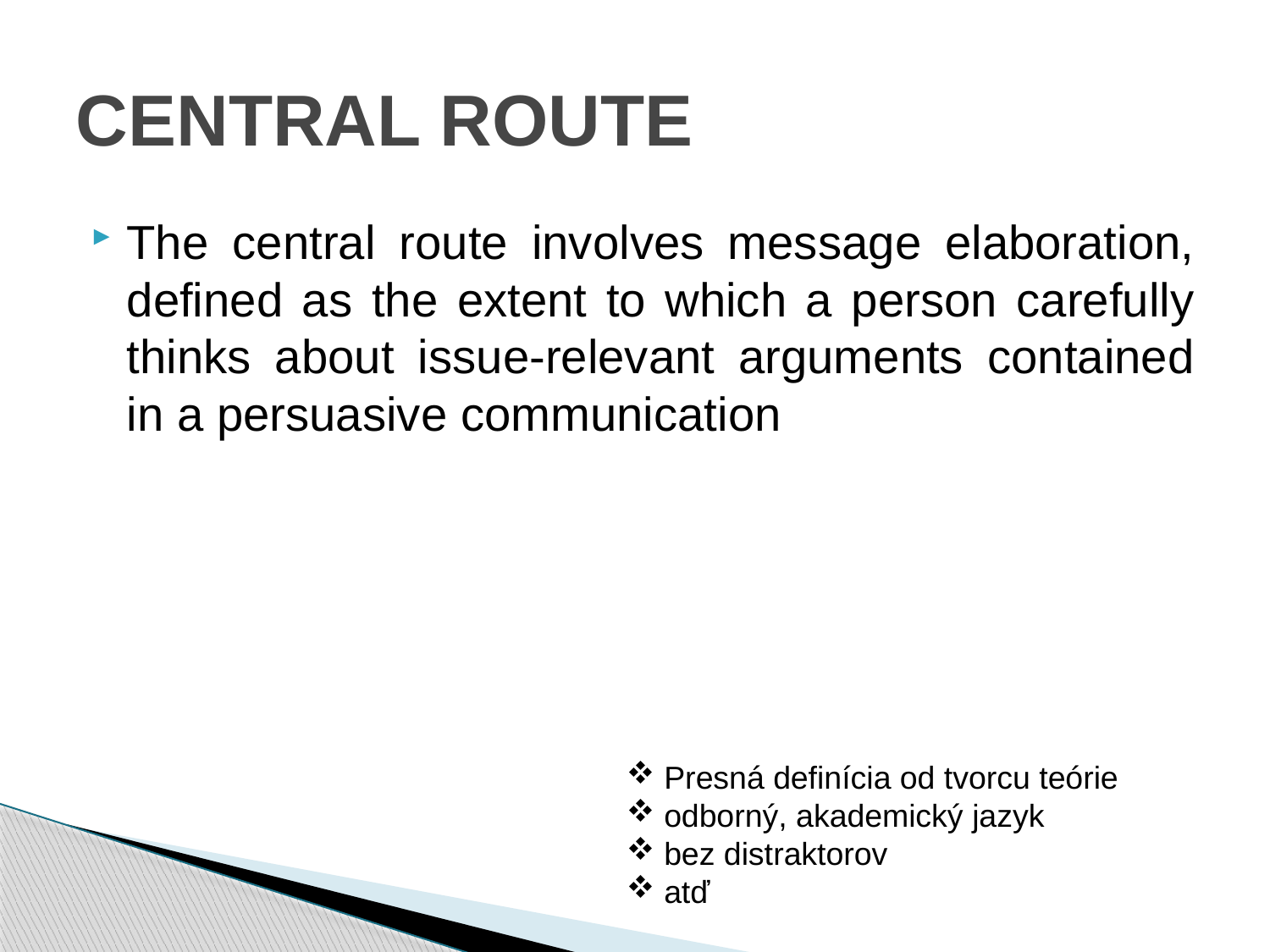

# CENTRAL ROUTE
The central route involves message elaboration, defined as the extent to which a person carefully thinks about issue-relevant arguments contained in a persuasive communication
 Presná definícia od tvorcu teórie
 odborný, akademický jazyk
 bez distraktorov
 atď